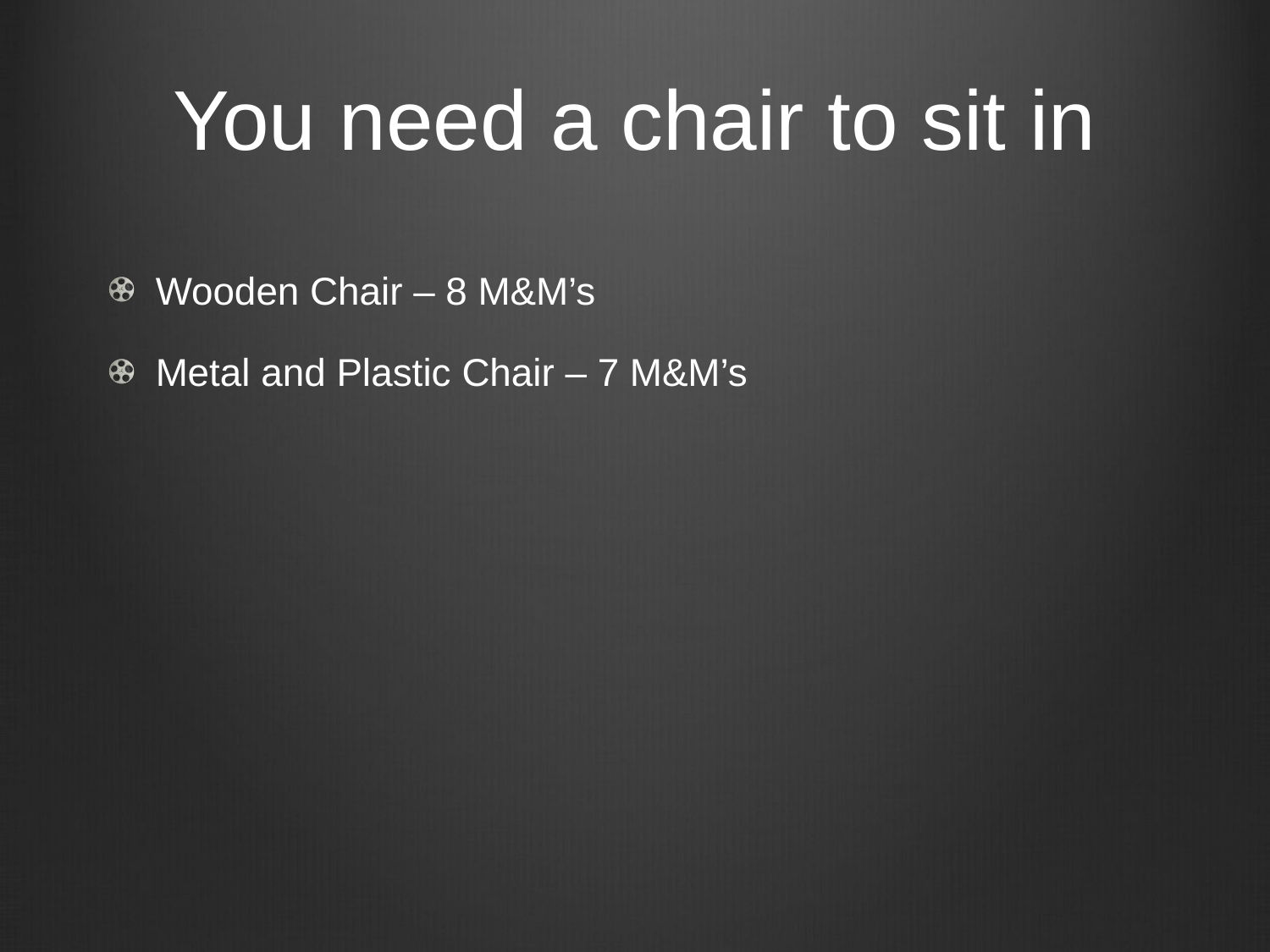

# You need a chair to sit in
Wooden Chair – 8 M&M’s
Metal and Plastic Chair – 7 M&M’s